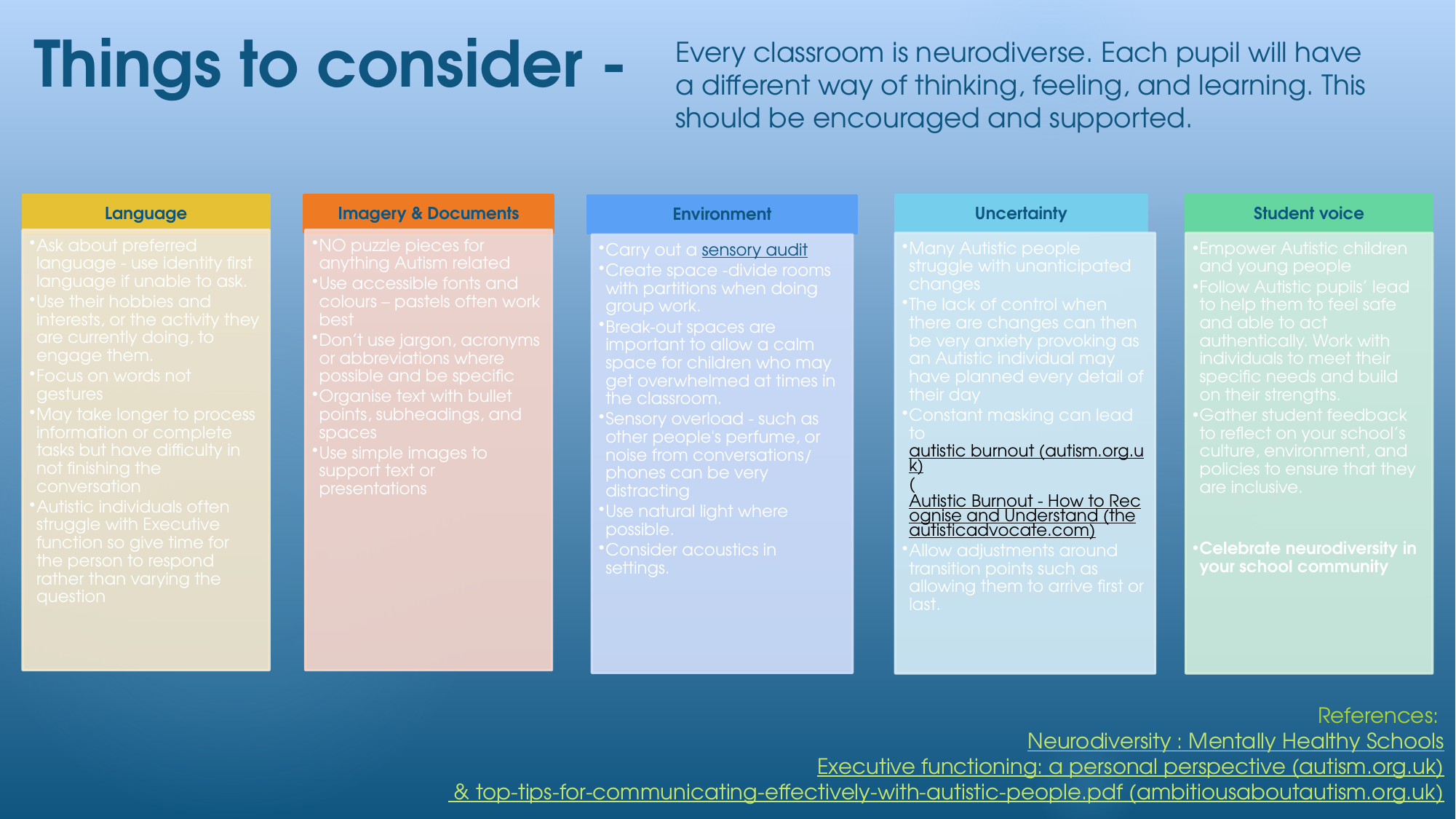

# Things to consider -
Every classroom is neurodiverse. Each pupil will have a different way of thinking, feeling, and learning. This should be encouraged and supported.
Language
Ask about preferred language - use identity first language if unable to ask.
Use their hobbies and interests, or the activity they are currently doing, to engage them.
Focus on words not gestures
May take longer to process information or complete tasks but have difficulty in not finishing the conversation
Autistic individuals often struggle with Executive function so give time for the person to respond rather than varying the question
Imagery & Documents
NO puzzle pieces for anything Autism related
Use accessible fonts and colours – pastels often work best
Don’t use jargon, acronyms or abbreviations where possible and be specific
Organise text with bullet points, subheadings, and spaces
Use simple images to support text or presentations
Environment
Carry out a sensory audit
Create space -divide rooms with partitions when doing group work.
Break-out spaces are important to allow a calm space for children who may get overwhelmed at times in the classroom.
Sensory overload - such as other people's perfume, or noise from conversations/ phones can be very distracting
Use natural light where possible.
Consider acoustics in settings.
Uncertainty
Many Autistic people struggle with unanticipated changes
The lack of control when there are changes can then be very anxiety provoking as an Autistic individual may have planned every detail of their day
Constant masking can lead to autistic burnout (autism.org.uk)(Autistic Burnout - How to Recognise and Understand (theautisticadvocate.com)
Allow adjustments around transition points such as allowing them to arrive first or last.
Student voice
Empower Autistic children and young people
Follow Autistic pupils’ lead to help them to feel safe and able to act authentically. Work with individuals to meet their specific needs and build on their strengths.
Gather student feedback to reflect on your school’s culture, environment, and policies to ensure that they are inclusive.

Celebrate neurodiversity in your school community
References:
Neurodiversity : Mentally Healthy Schools
Executive functioning: a personal perspective (autism.org.uk)
 & top-tips-for-communicating-effectively-with-autistic-people.pdf (ambitiousaboutautism.org.uk)